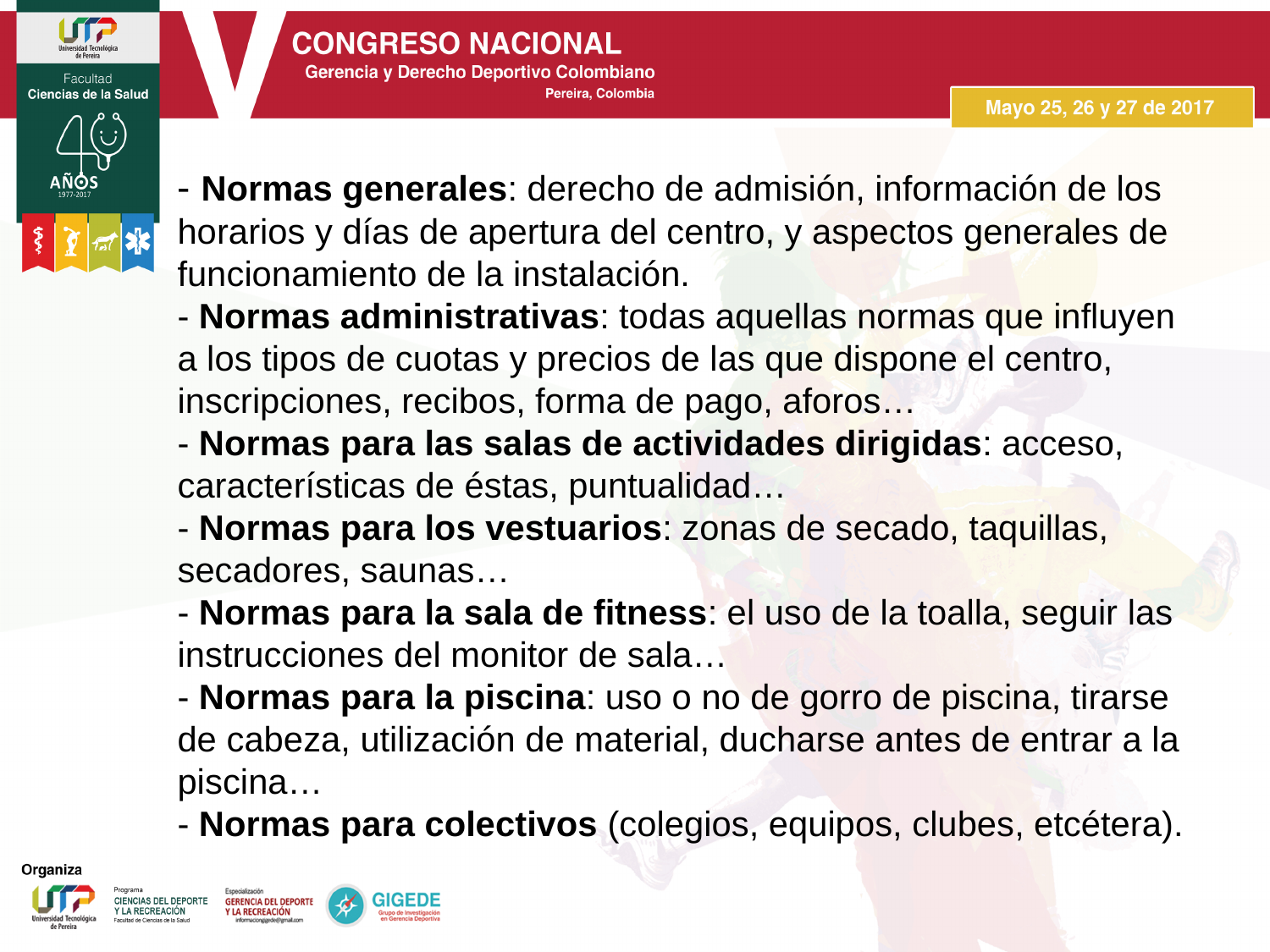

- Normas generales: derecho de admisión, información de los horarios y días de apertura del centro, y aspectos generales de funcionamiento de la instalación.
- Normas administrativas: todas aquellas normas que influyen a los tipos de cuotas y precios de las que dispone el centro, inscripciones, recibos, forma de pago, aforos…
- Normas para las salas de actividades dirigidas: acceso, características de éstas, puntualidad…
- Normas para los vestuarios: zonas de secado, taquillas, secadores, saunas…
- Normas para la sala de fitness: el uso de la toalla, seguir las instrucciones del monitor de sala…
- Normas para la piscina: uso o no de gorro de piscina, tirarse de cabeza, utilización de material, ducharse antes de entrar a la piscina…
- Normas para colectivos (colegios, equipos, clubes, etcétera).